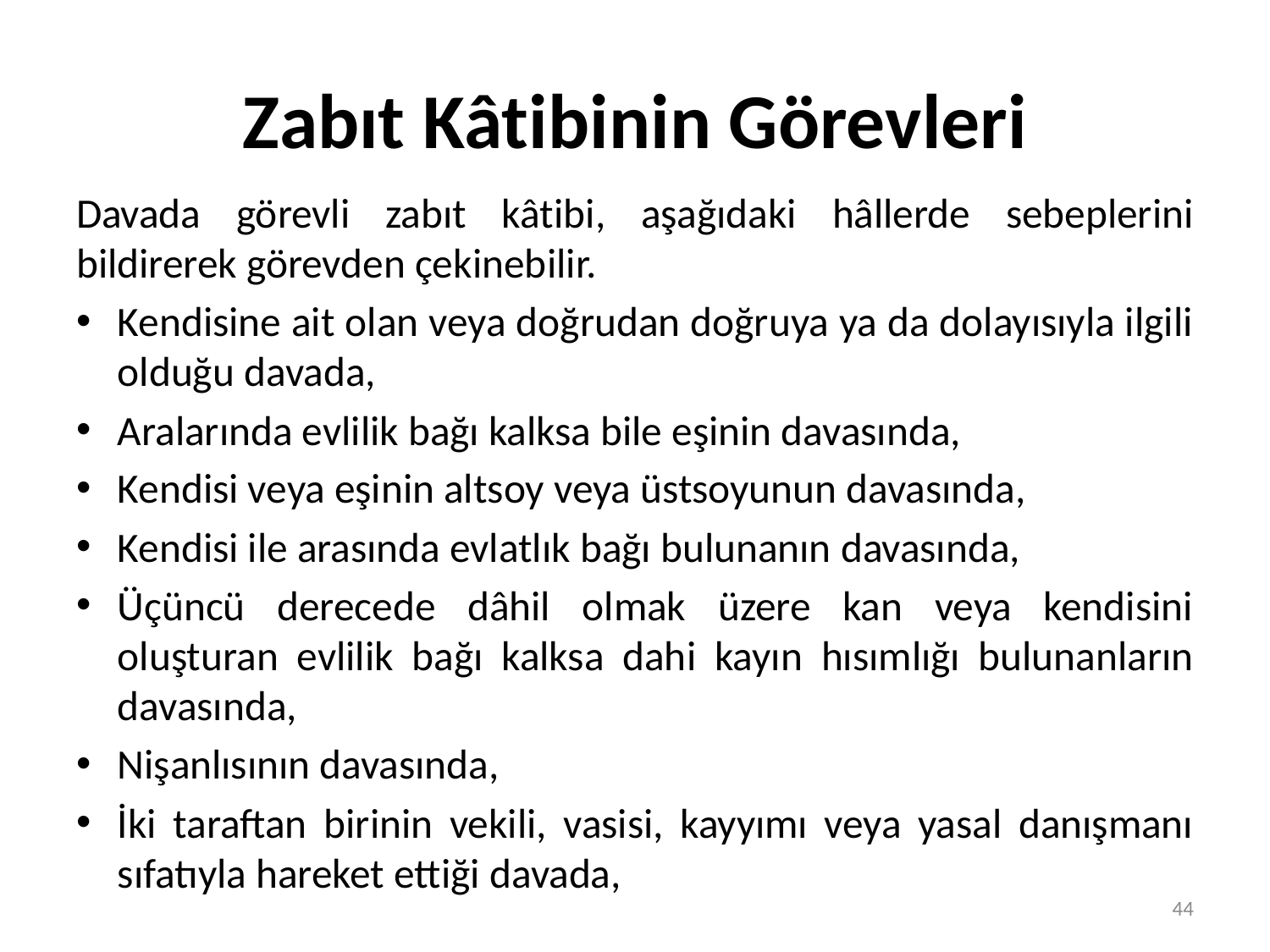

# Zabıt Kâtibinin Görevleri
Davada görevli zabıt kâtibi, aşağıdaki hâllerde sebeplerini bildirerek görevden çekinebilir.
Kendisine ait olan veya doğrudan doğruya ya da dolayısıyla ilgili olduğu davada,
Aralarında evlilik bağı kalksa bile eşinin davasında,
Kendisi veya eşinin altsoy veya üstsoyunun davasında,
Kendisi ile arasında evlatlık bağı bulunanın davasında,
Üçüncü derecede dâhil olmak üzere kan veya kendisini oluşturan evlilik bağı kalksa dahi kayın hısımlığı bulunanların davasında,
Nişanlısının davasında,
İki taraftan birinin vekili, vasisi, kayyımı veya yasal danışmanı sıfatıyla hareket ettiği davada,
44